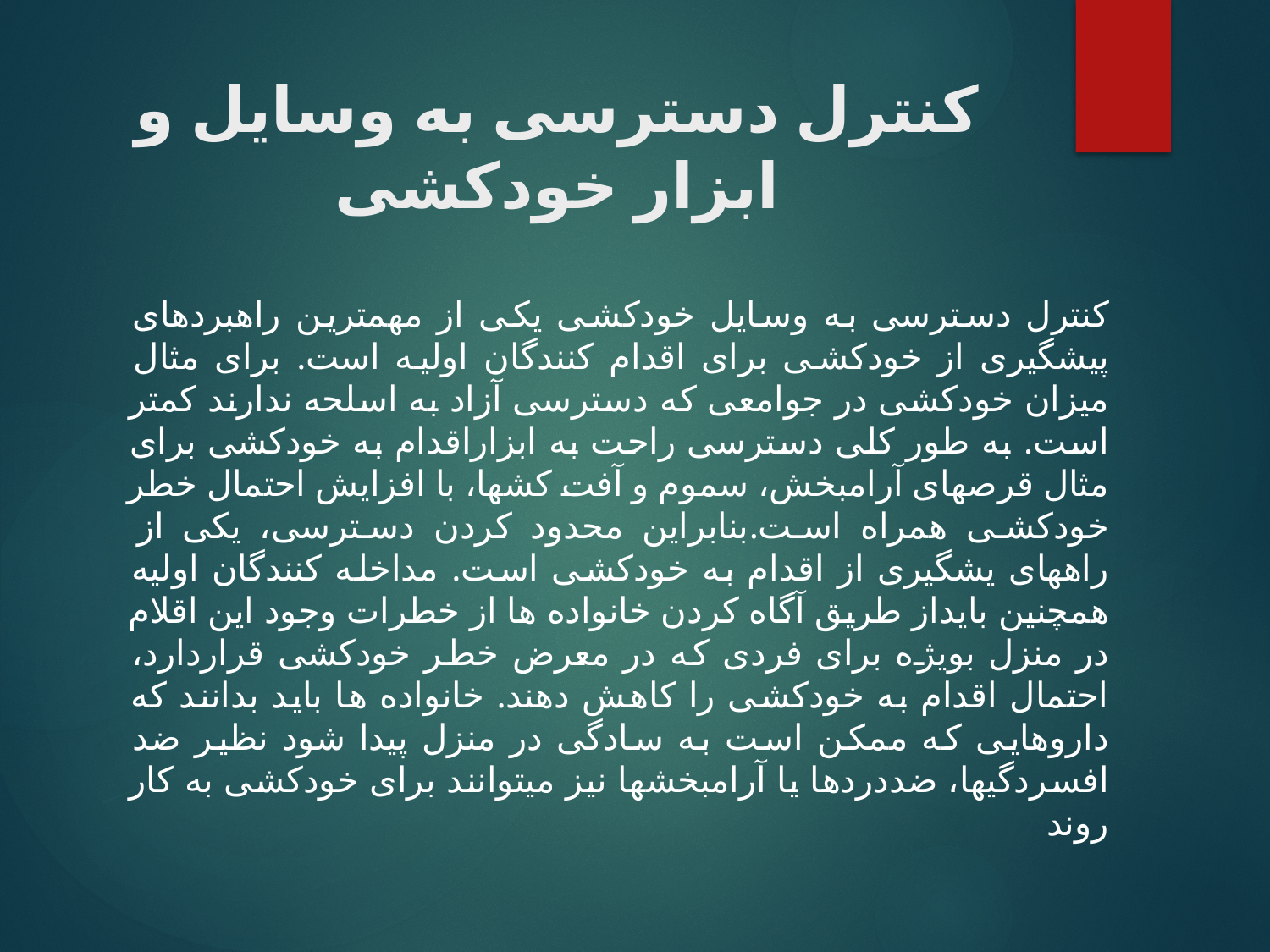

# کنترل دسترسی به وسایل و ابزار خودکشی
کنترل دسترسی به وسایل خودکشی یکی از مهمترین راهبردهای پیشگیری از خودکشی برای اقدام کنندگان اولیه است. برای مثال میزان خودکشی در جوامعی که دسترسی آزاد به اسلحه ندارند کمتر است. به طور کلی دسترسی راحت به ابزاراقدام به خودکشی برای مثال قرصهای آرامبخش، سموم و آفت کشها، با افزایش احتمال خطر خودکشی همراه است.بنابراین محدود کردن دسترسی، یکی از راههای یشگیری از اقدام به خودکشی است. مداخله کنندگان اولیه همچنین بایداز طریق آگاه کردن خانواده ها از خطرات وجود این اقلام در منزل بویژه برای فردی که در معرض خطر خودکشی قراردارد، احتمال اقدام به خودکشی را کاهش دهند. خانواده ها باید بدانند که داروهایی که ممکن است به سادگی در منزل پیدا شود نظیر ضد افسردگیها، ضددردها یا آرامبخشها نیز میتوانند برای خودکشی به کار روند